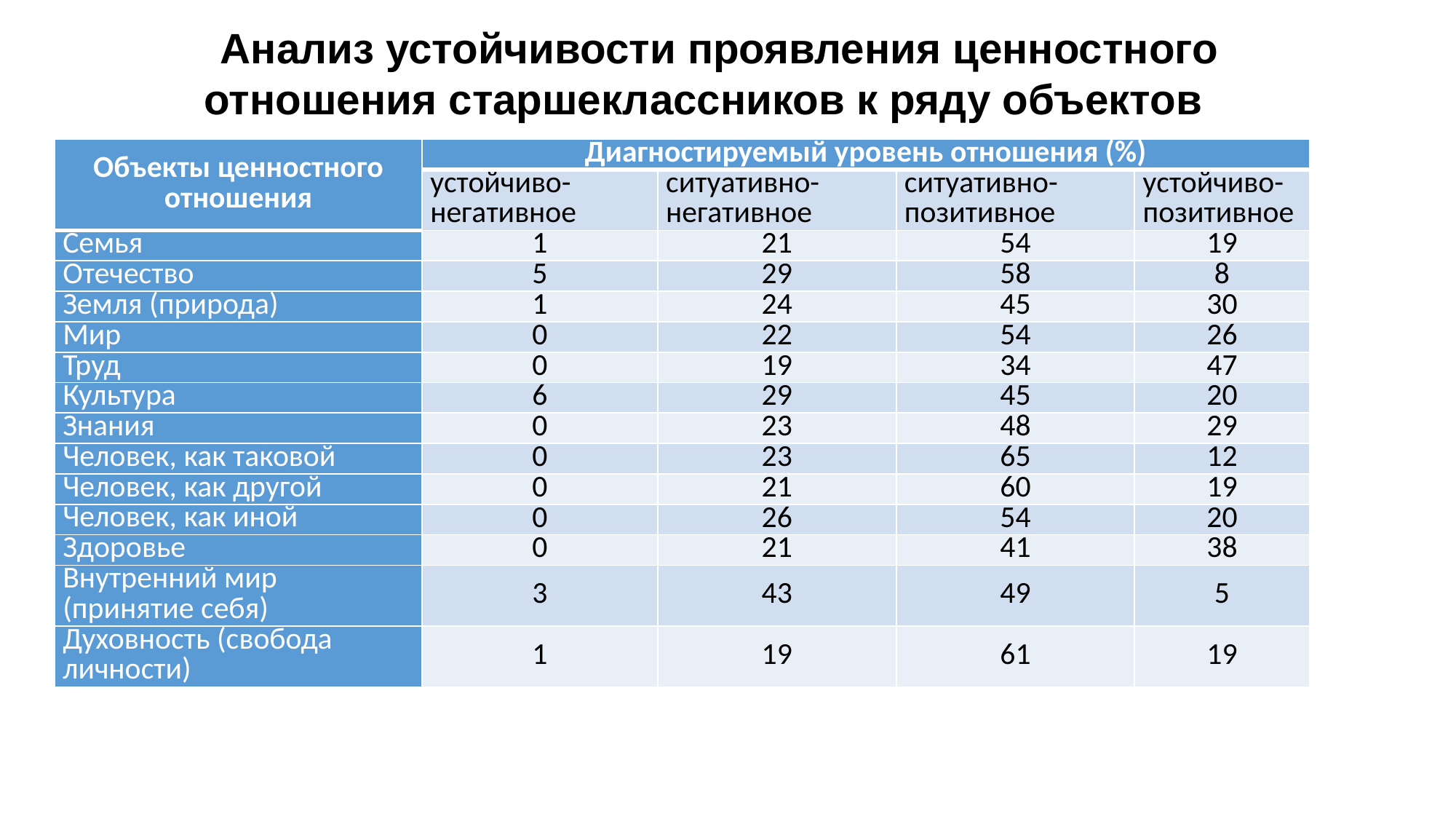

Анализ устойчивости проявления ценностного отношения старшеклассников к ряду объектов

| Объекты ценностного отношения | Диагностируемый уровень отношения (%) |  |  |  |
| --- | --- | --- | --- | --- |
|  | устойчиво-негативное | ситуативно-негативное | ситуативно-позитивное | устойчиво-позитивное |
| Семья | 1 | 21 | 54 | 19 |
| Отечество | 5 | 29 | 58 | 8 |
| Земля (природа) | 1 | 24 | 45 | 30 |
| Мир | 0 | 22 | 54 | 26 |
| Труд | 0 | 19 | 34 | 47 |
| Культура | 6 | 29 | 45 | 20 |
| Знания | 0 | 23 | 48 | 29 |
| Человек, как таковой | 0 | 23 | 65 | 12 |
| Человек, как другой | 0 | 21 | 60 | 19 |
| Человек, как иной | 0 | 26 | 54 | 20 |
| Здоровье | 0 | 21 | 41 | 38 |
| Внутренний мир (принятие себя) | 3 | 43 | 49 | 5 |
| Духовность (свобода личности) | 1 | 19 | 61 | 19 |